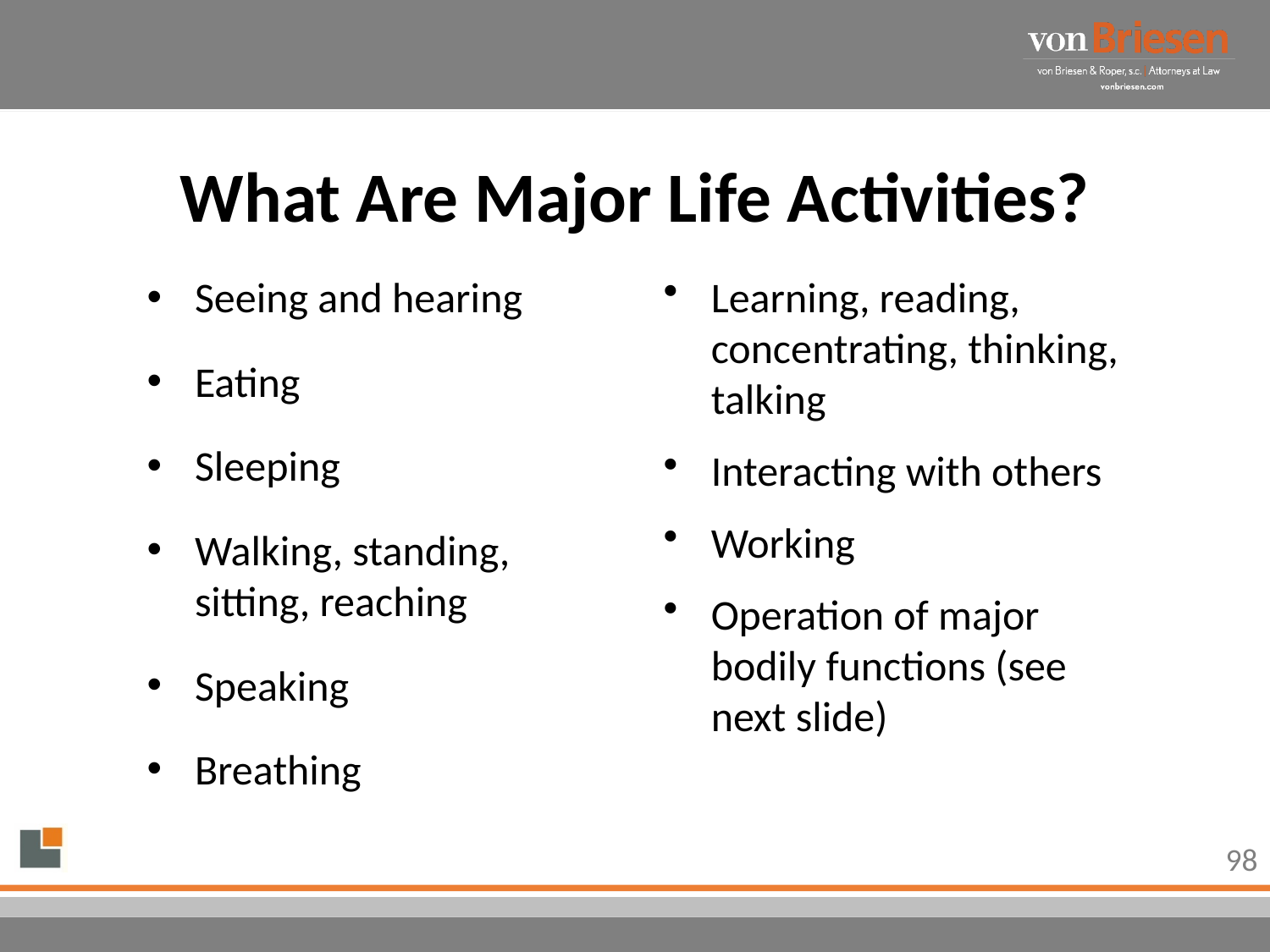

# What Are Major Life Activities?
Seeing and hearing
Eating
Sleeping
Walking, standing, sitting, reaching
Speaking
Breathing
Learning, reading, concentrating, thinking, talking
Interacting with others
Working
Operation of major bodily functions (see next slide)
98